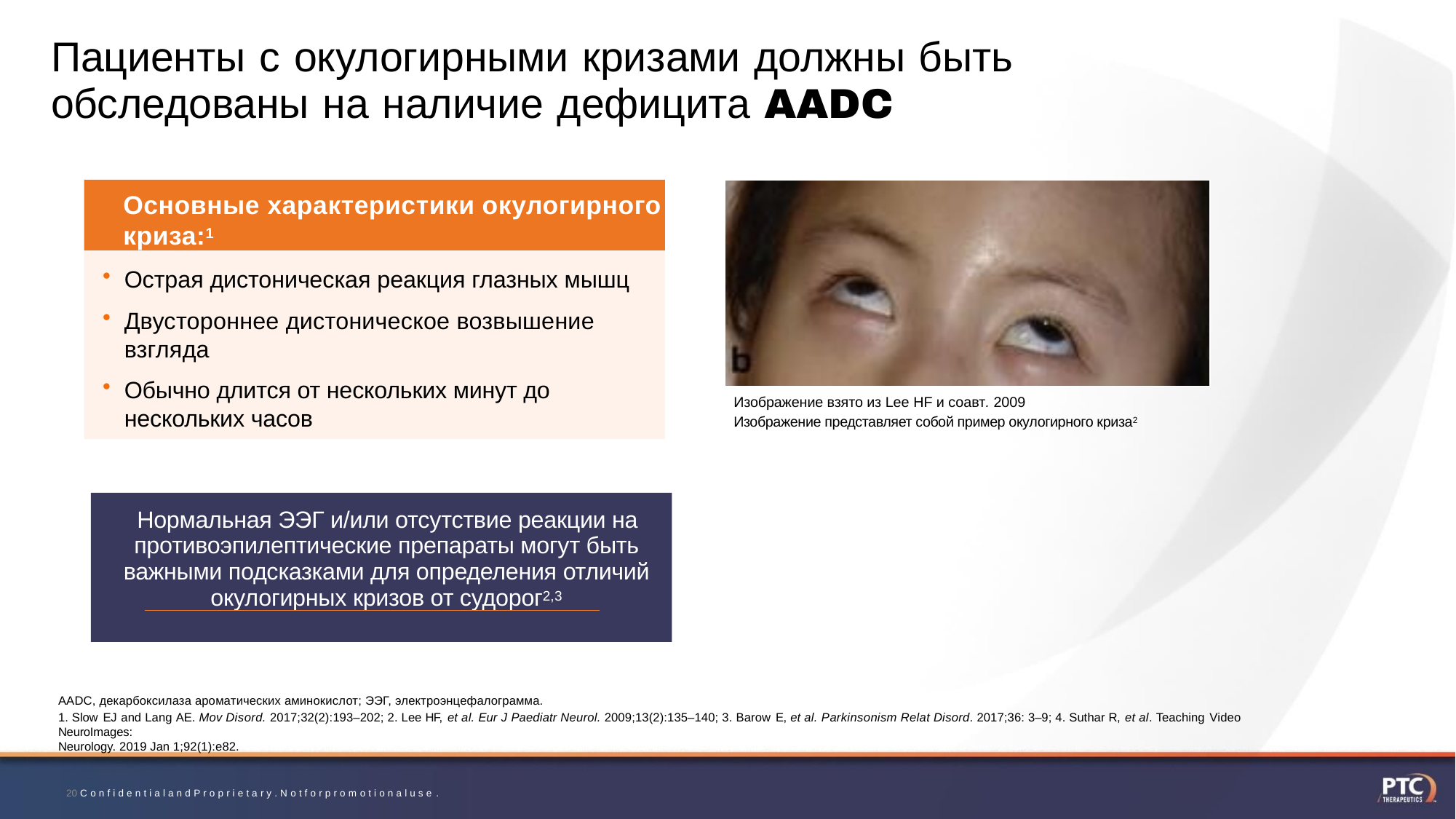

# Пациенты с окулогирными кризами должны быть обследованы на наличие дефицита AADC
Основные характеристики окулогирного криза:1

Острая дистоническая реакция глазных мышц
Двустороннее дистоническое возвышение взгляда
Обычно длится от нескольких минут до нескольких часов
Изображение взято из Lee HF и соавт. 2009
Изображение представляет собой пример окулогирного криза2

Нормальная ЭЭГ и/или отсутствие реакции на противоэпилептические препараты могут быть важными подсказками для определения отличий окулогирных кризов от судорог2,3

AADC, декарбоксилаза ароматических аминокислот; ЭЭГ, электроэнцефалограмма.
1. Slow EJ and Lang AE. Mov Disord. 2017;32(2):193–202; 2. Lee HF, et al. Eur J Paediatr Neurol. 2009;13(2):135–140; 3. Barow E, et al. Parkinsonism Relat Disord. 2017;36: 3–9; 4. Suthar R, et al. Teaching Video NeuroImages:
Neurology. 2019 Jan 1;92(1):e82.
20 C o n f i d e n t i a l a n d P r o p r i e t a r y . N o t f o r p r o m o t i o n a l u s e .